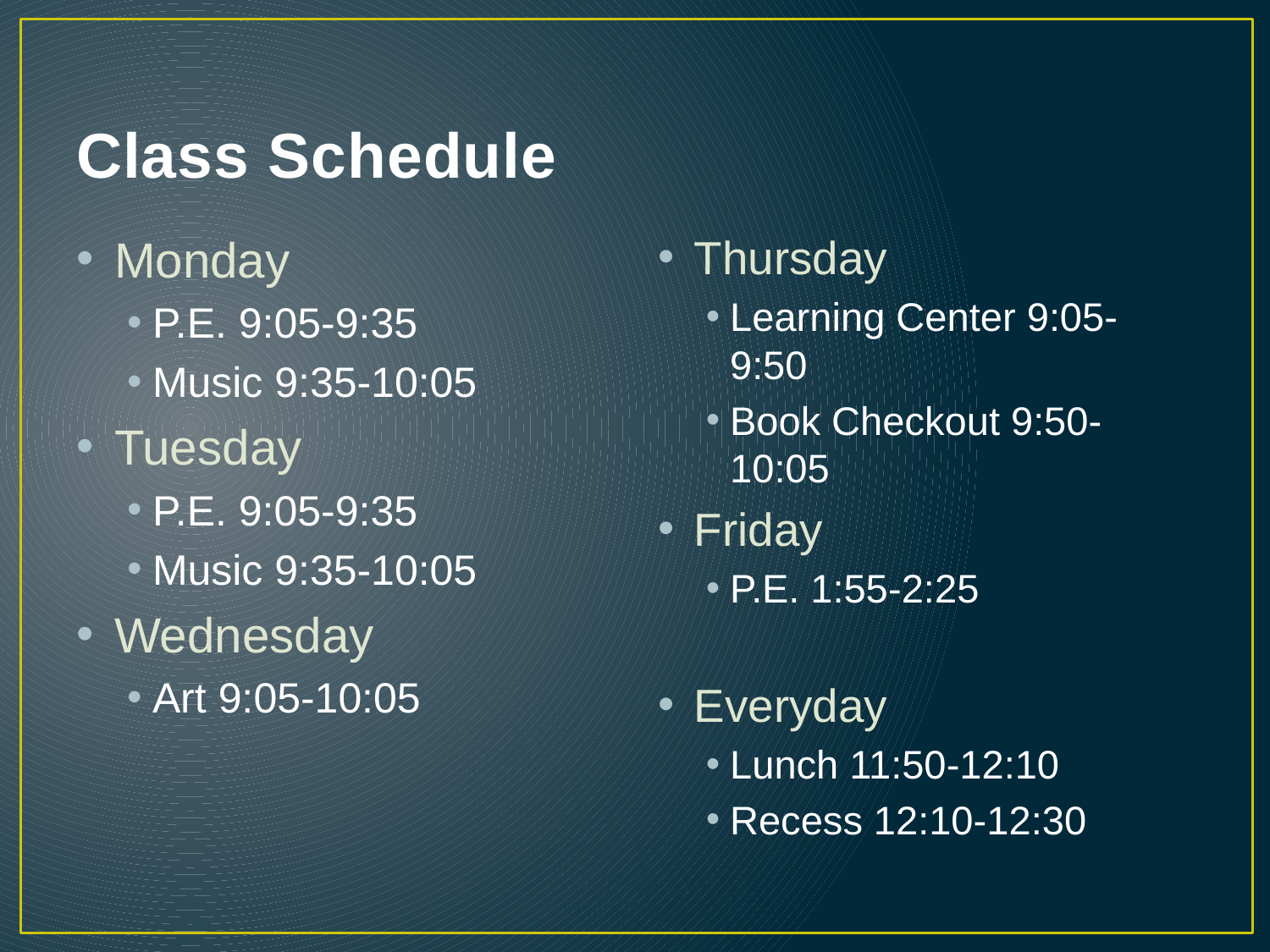

# Class Schedule
Monday
P.E. 9:05-9:35
Music 9:35-10:05
Tuesday
P.E. 9:05-9:35
Music 9:35-10:05
Wednesday
Art 9:05-10:05
Thursday
Learning Center 9:05-9:50
Book Checkout 9:50-10:05
Friday
P.E. 1:55-2:25

Everyday
Lunch 11:50-12:10
Recess 12:10-12:30